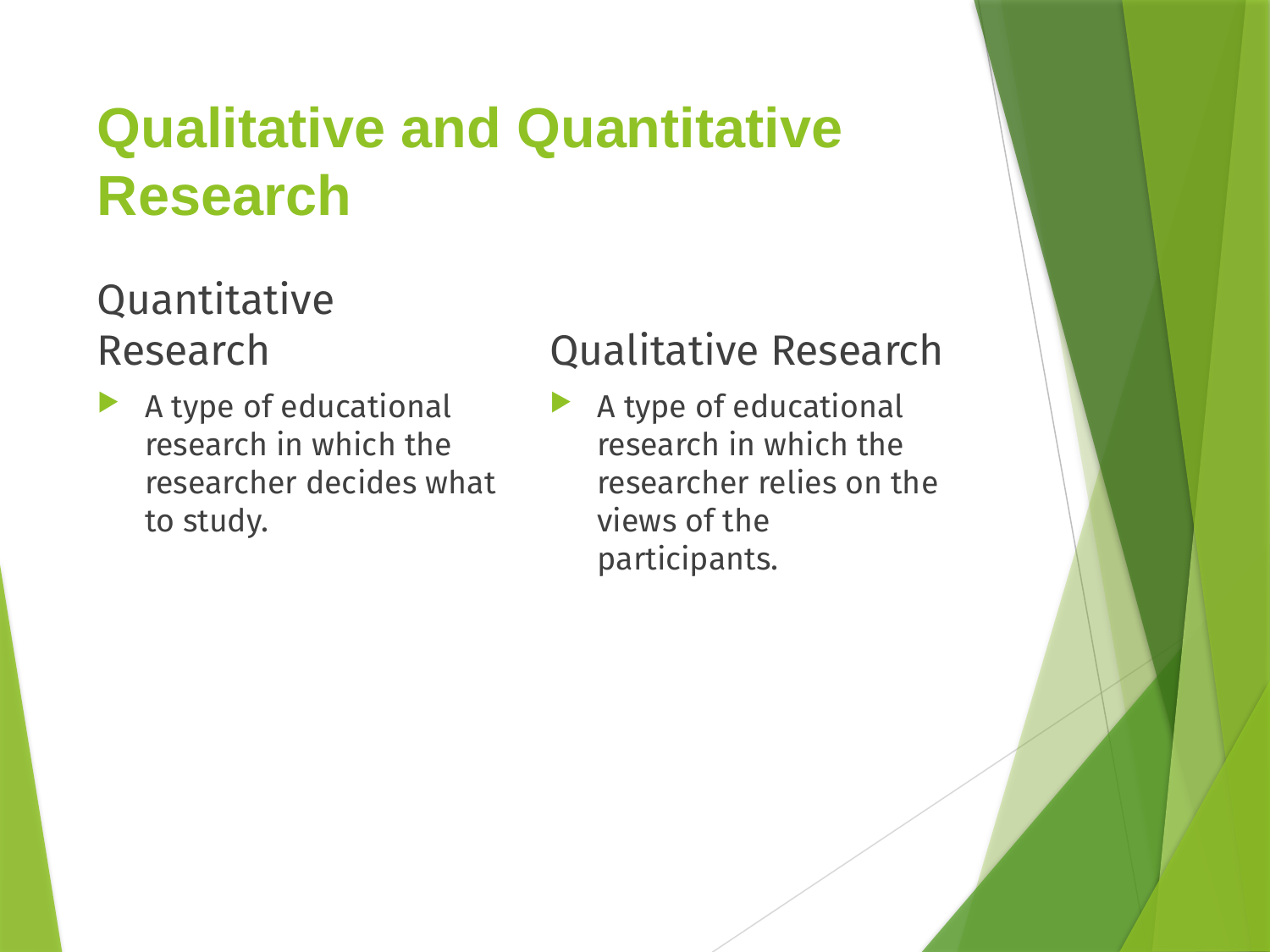

# Qualitative and Quantitative Research
Quantitative Research
Qualitative Research
A type of educational research in which the researcher decides what to study.
A type of educational research in which the researcher relies on the views of the participants.